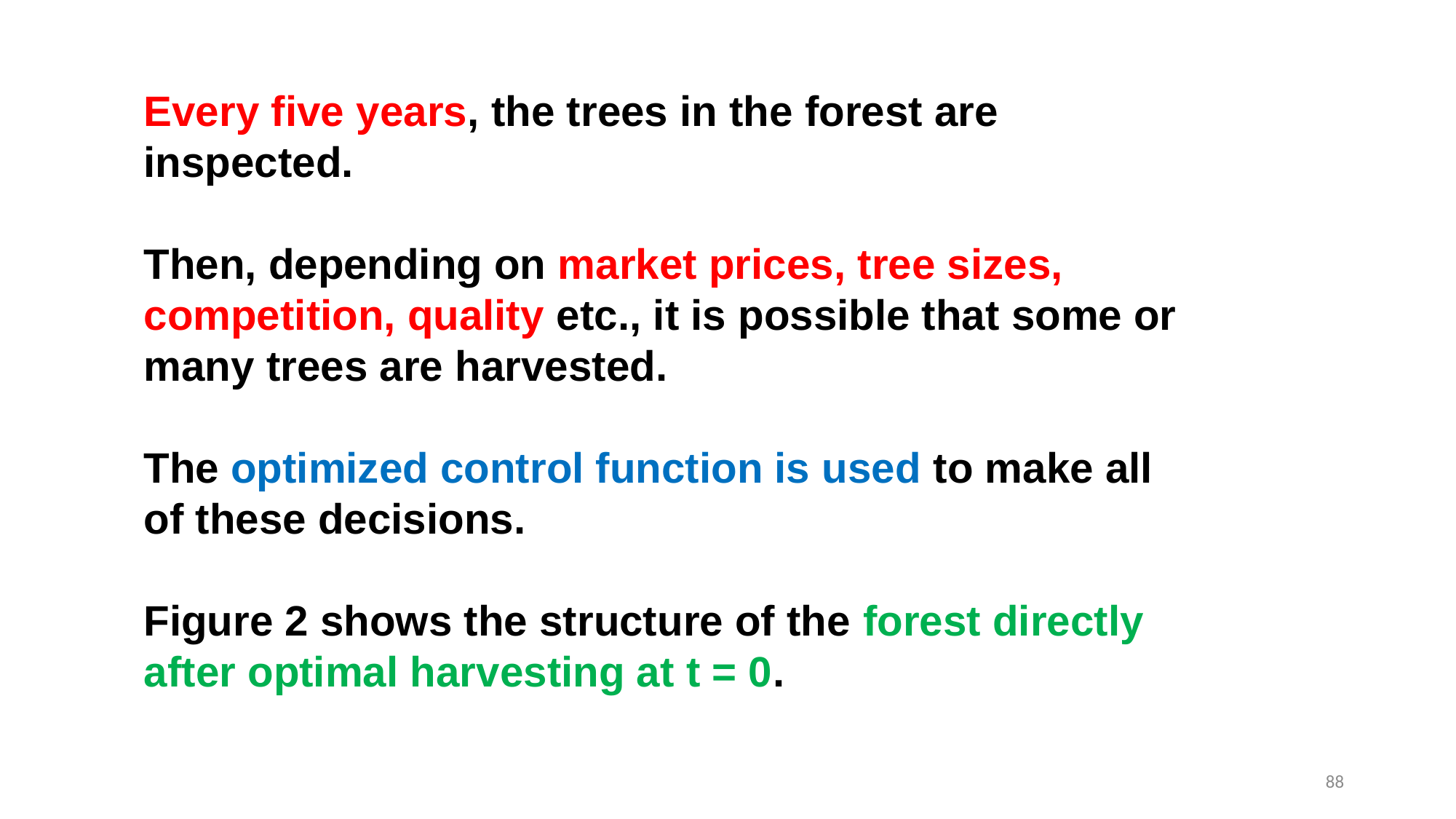

Every five years, the trees in the forest are inspected.

Then, depending on market prices, tree sizes, competition, quality etc., it is possible that some or many trees are harvested.

The optimized control function is used to make all of these decisions.

Figure 2 shows the structure of the forest directly after optimal harvesting at t = 0.
88